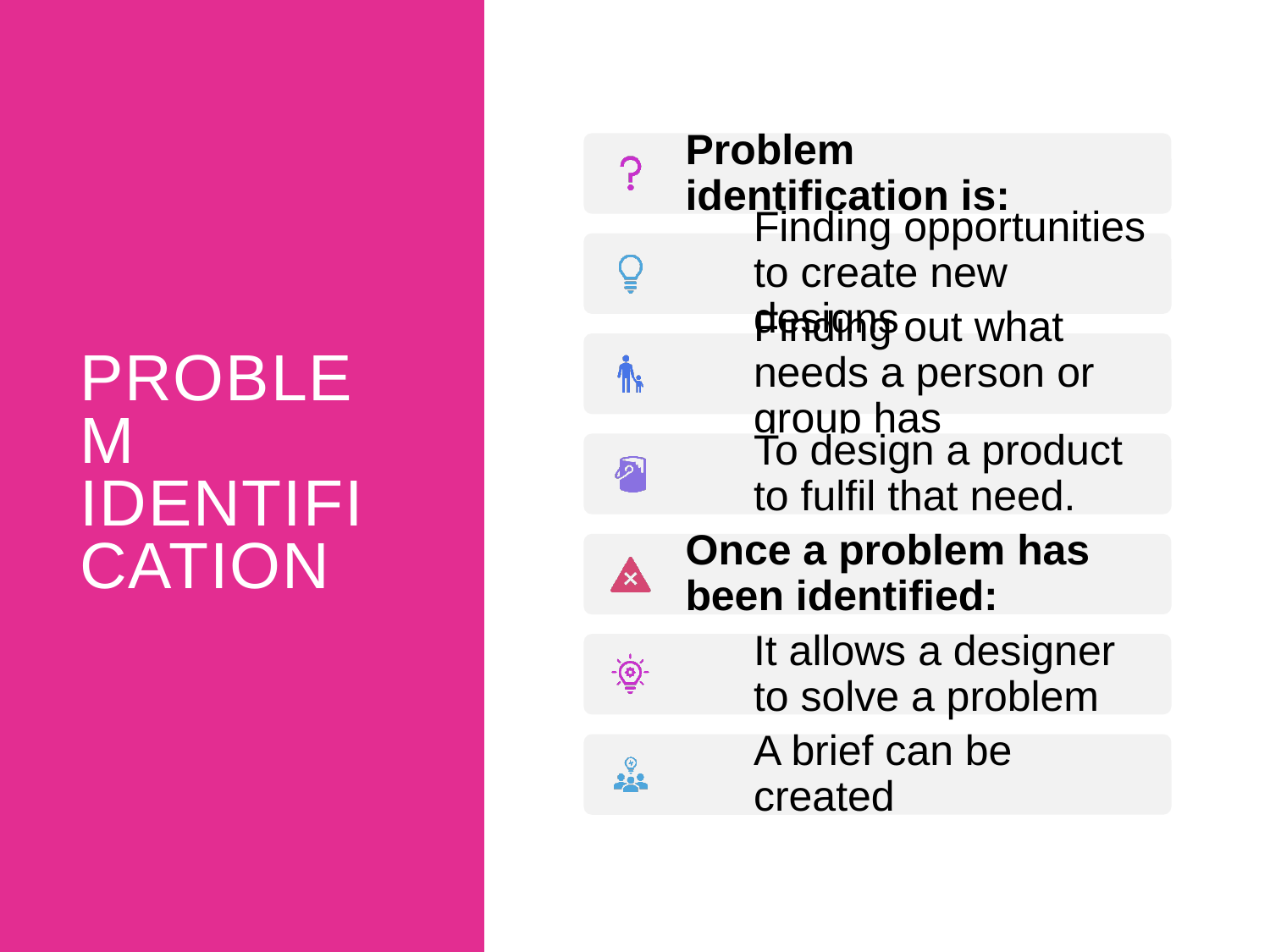

# Problem identification
Problem identification is:
Finding opportunities to create new designs
Finding out what needs a person or group has
To design a product to fulfil that need.
Once a problem has been identified:
It allows a designer to solve a problem
A brief can be created